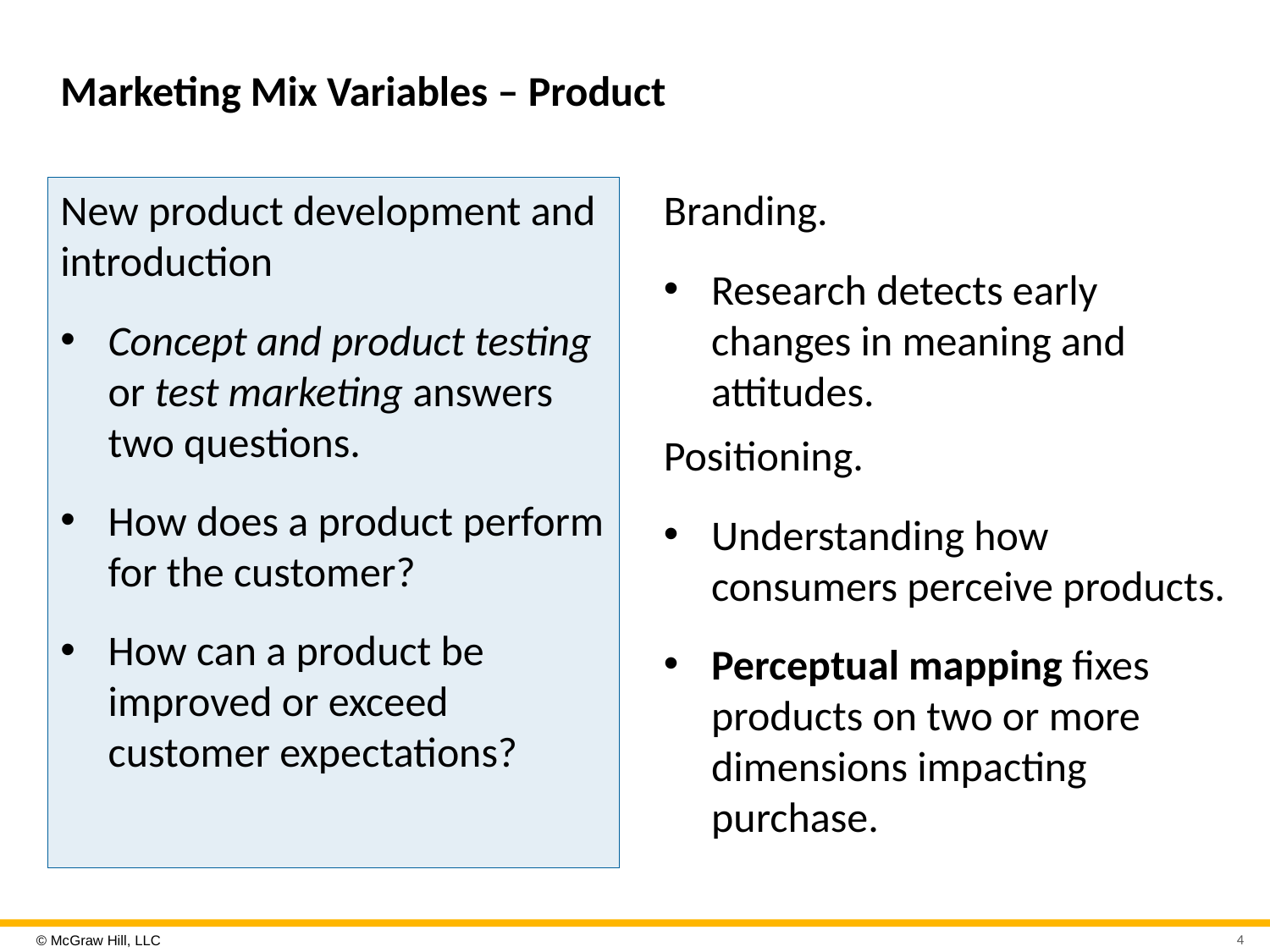

# Marketing Mix Variables – Product
New product development and introduction
Concept and product testing or test marketing answers two questions.
How does a product perform for the customer?
How can a product be improved or exceed customer expectations?
Branding.
Research detects early changes in meaning and attitudes.
Positioning.
Understanding how consumers perceive products.
Perceptual mapping fixes products on two or more dimensions impacting purchase.
4